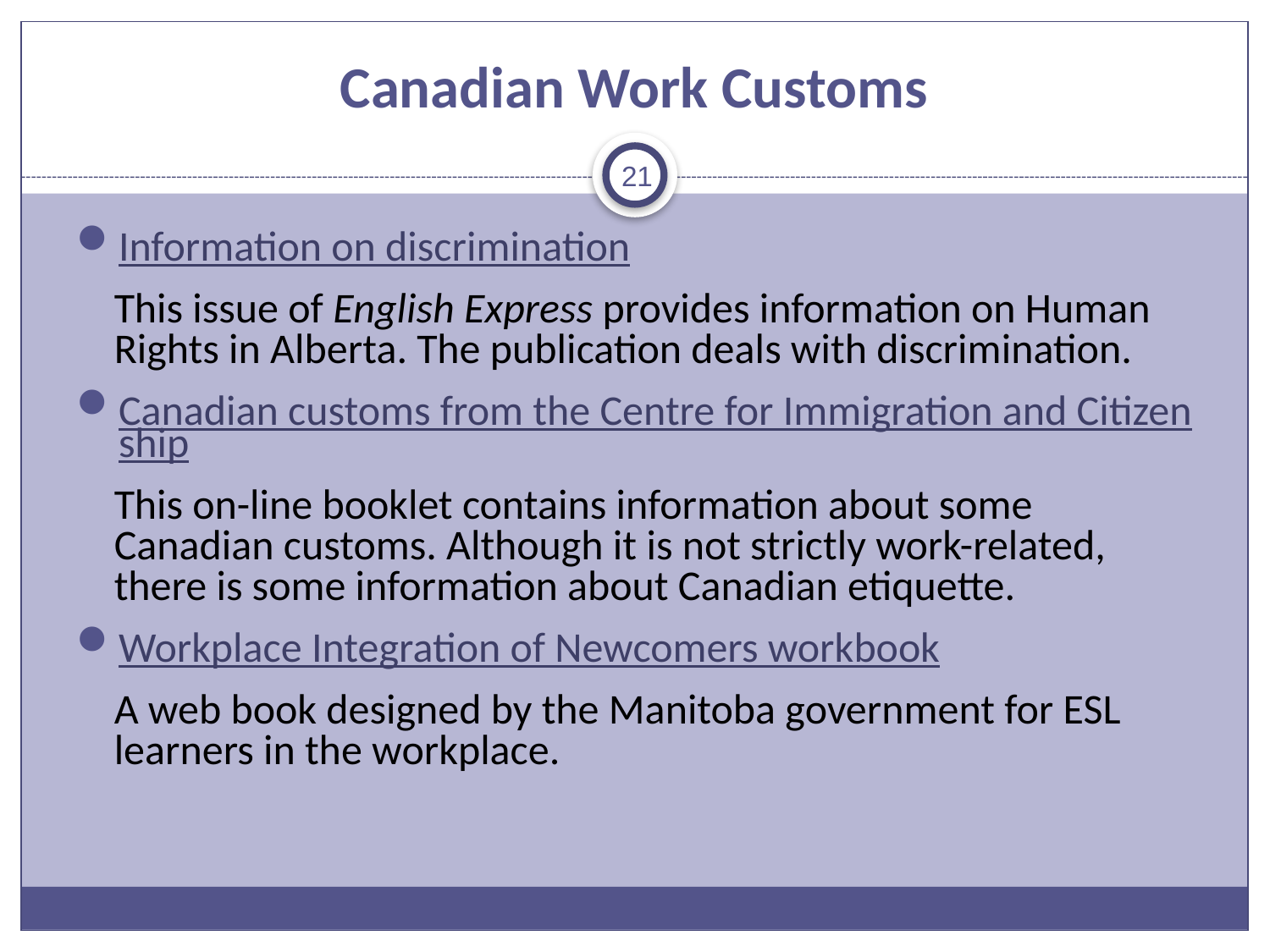

# Canadian Work Customs
21
Information on discrimination
	This issue of English Express provides information on Human Rights in Alberta. The publication deals with discrimination.
Canadian customs from the Centre for Immigration and Citizenship
	This on-line booklet contains information about some Canadian customs. Although it is not strictly work-related, there is some information about Canadian etiquette.
Workplace Integration of Newcomers workbook
	A web book designed by the Manitoba government for ESL learners in the workplace.